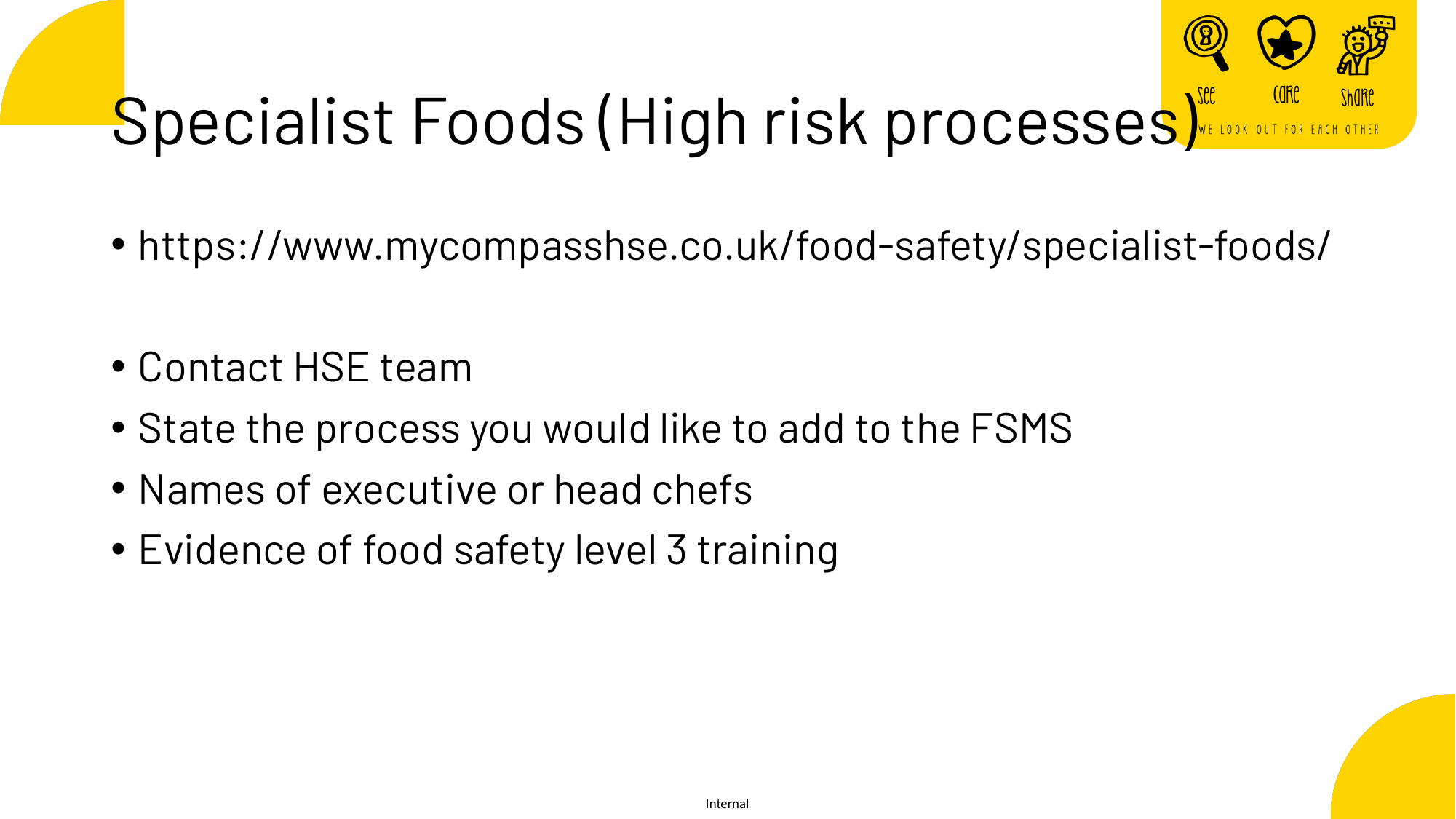

Specialist Foods (High risk processes)
https://www.mycompasshse.co.uk/food-safety/specialist-foods/

Contact HSE team
State the process you would like to add to the FSMS
Names of executive or head chefs
Evidence of food safety level 3 training